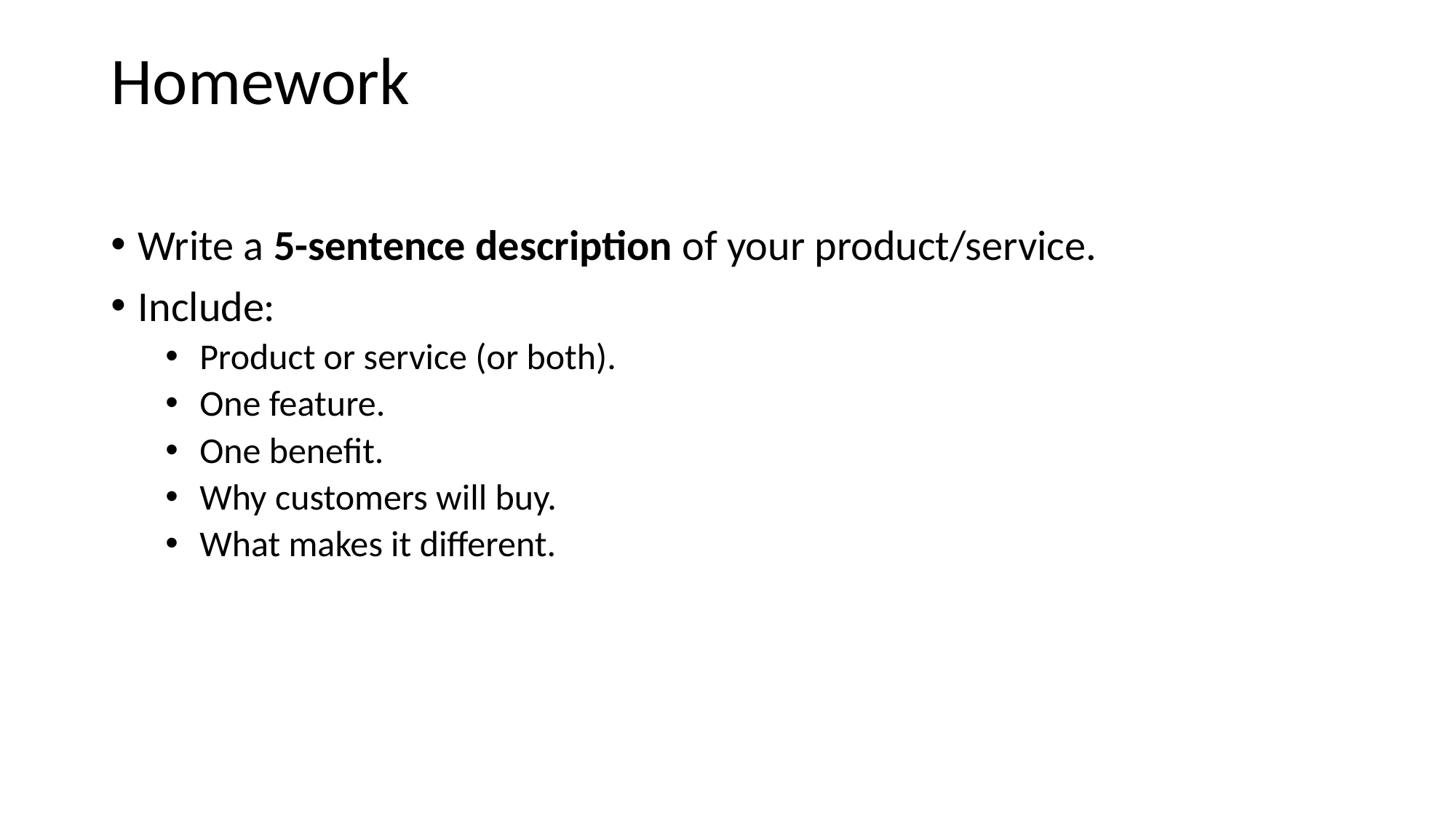

# Homework
Write a 5-sentence description of your product/service.
Include:
Product or service (or both).
One feature.
One benefit.
Why customers will buy.
What makes it different.